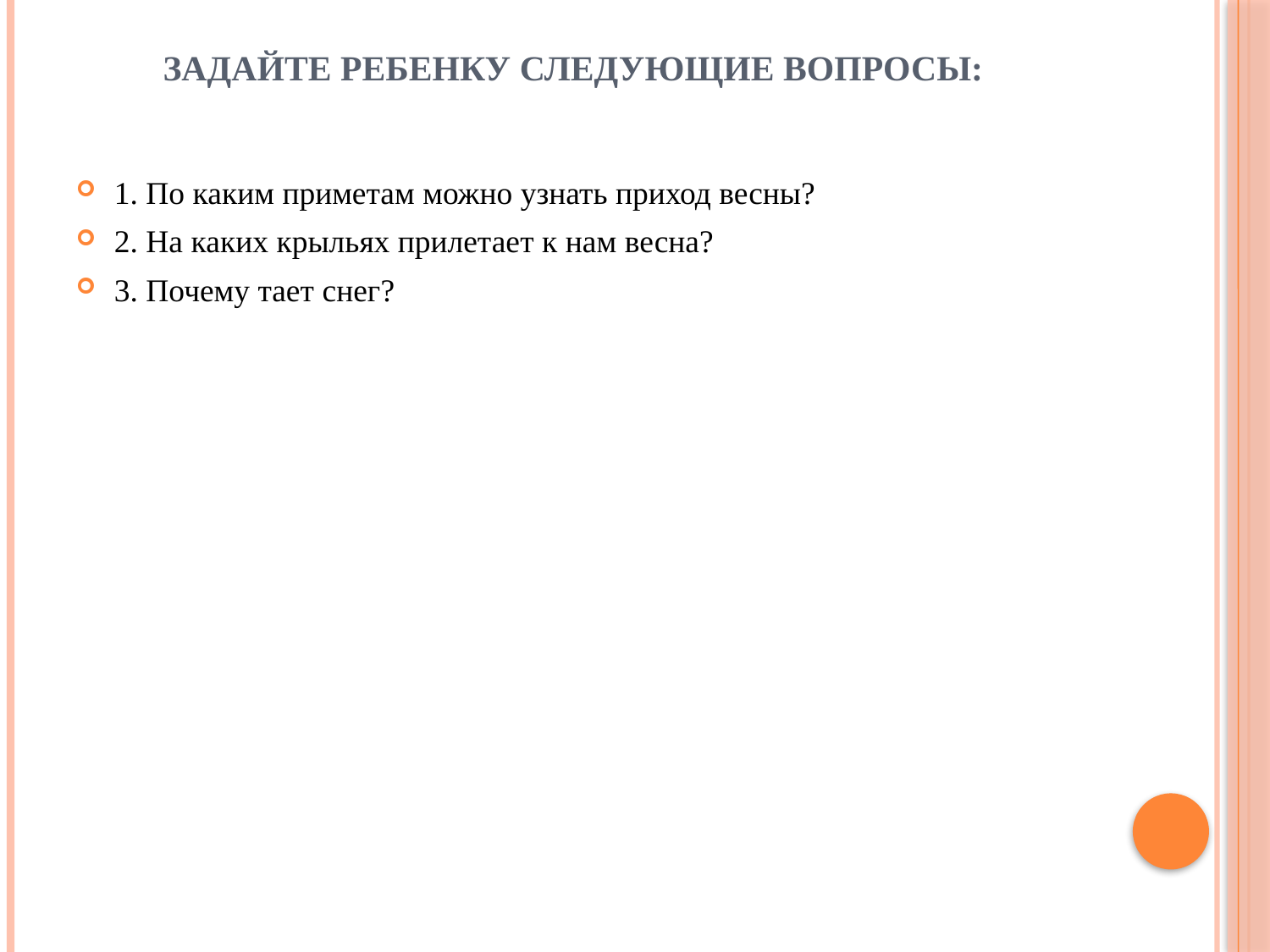

# Задайте ребенку следующие вопросы:
1. По каким приметам можно узнать приход весны?
2. На каких крыльях прилетает к нам весна?
3. Почему тает снег?